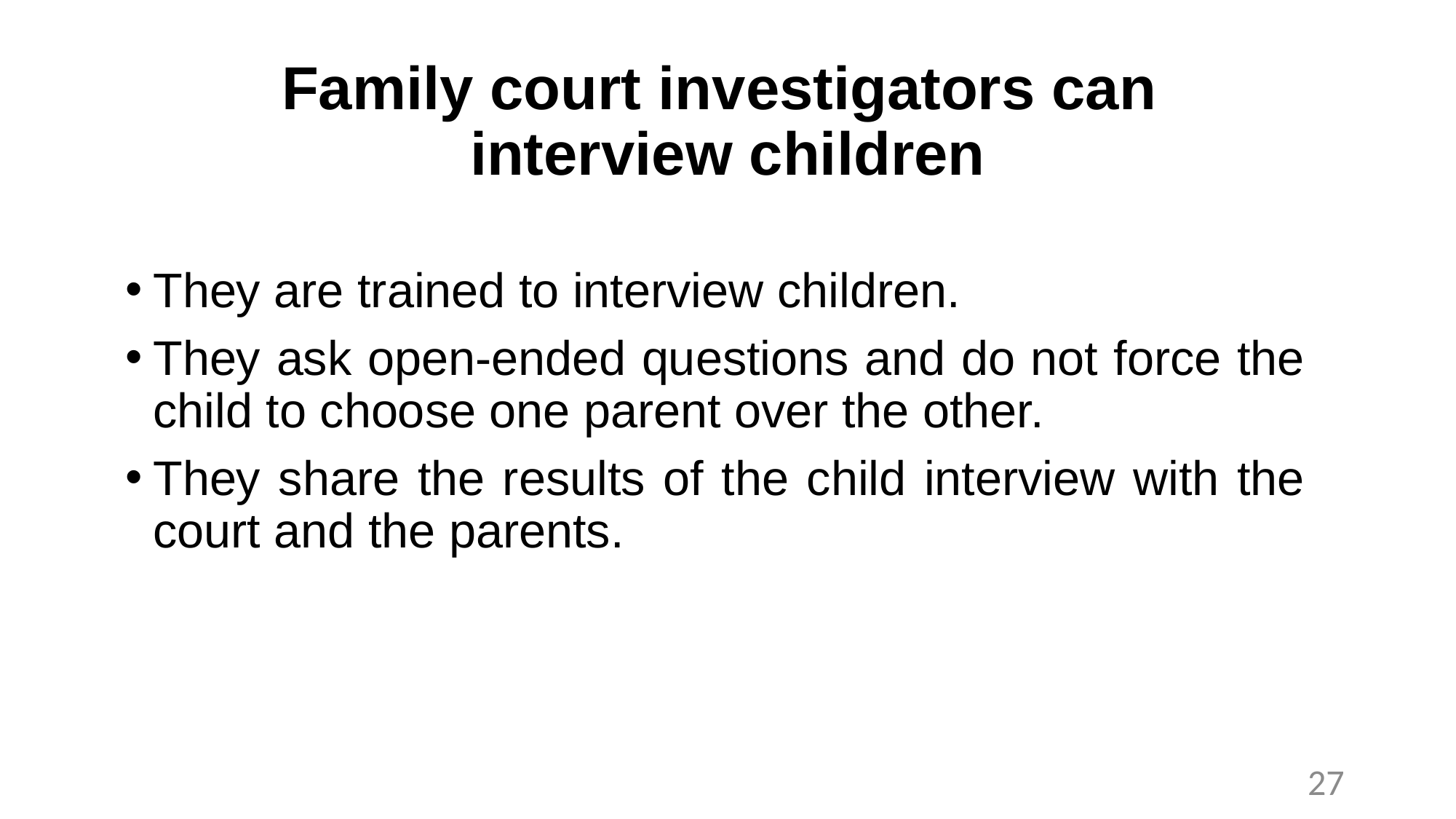

# Family court investigators can interview children
They are trained to interview children.
They ask open-ended questions and do not force the child to choose one parent over the other.
They share the results of the child interview with the court and the parents.
27